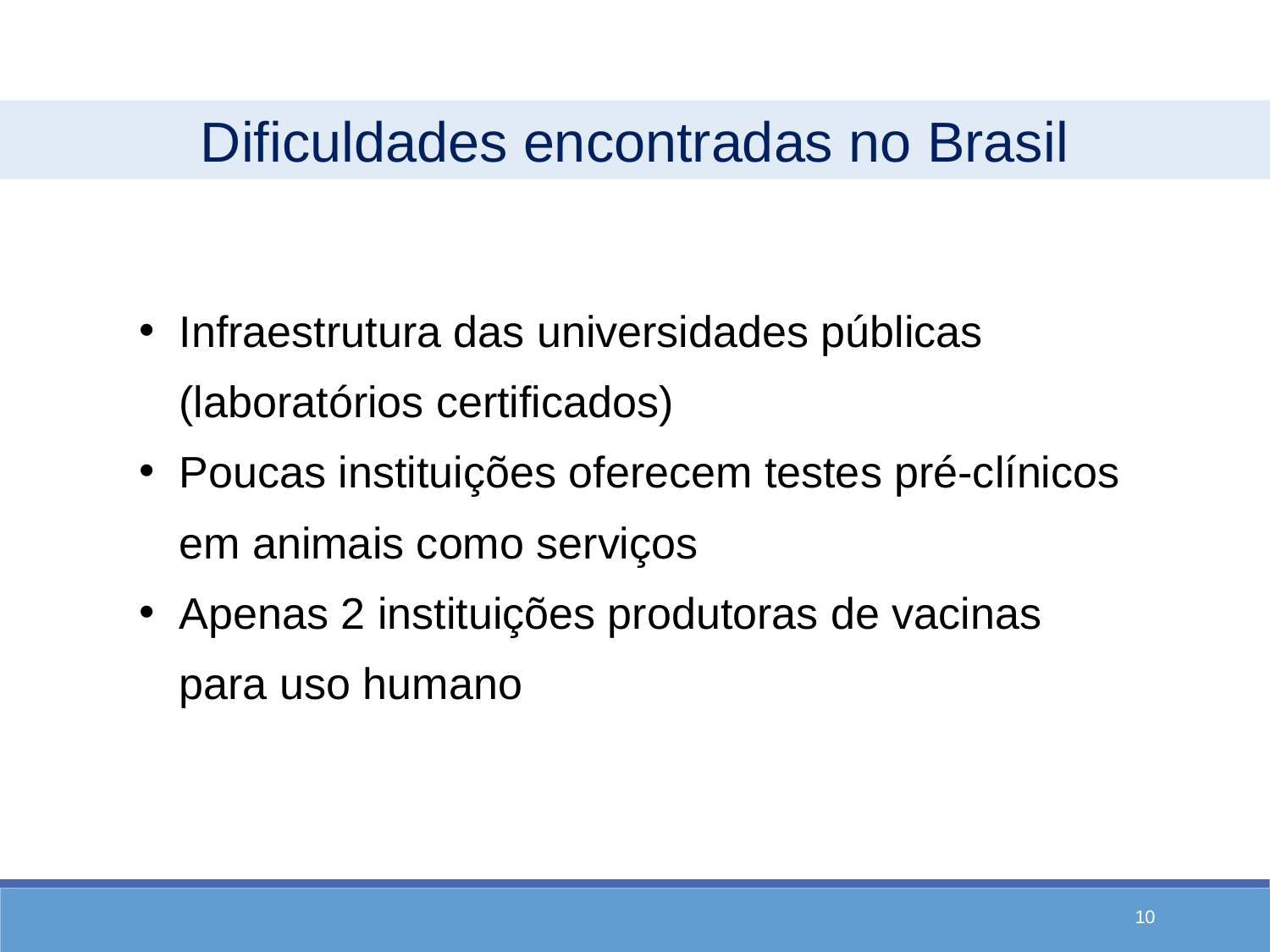

Dificuldades encontradas no Brasil
Infraestrutura das universidades públicas (laboratórios certificados)
Poucas instituições oferecem testes pré-clínicos em animais como serviços
Apenas 2 instituições produtoras de vacinas para uso humano

10